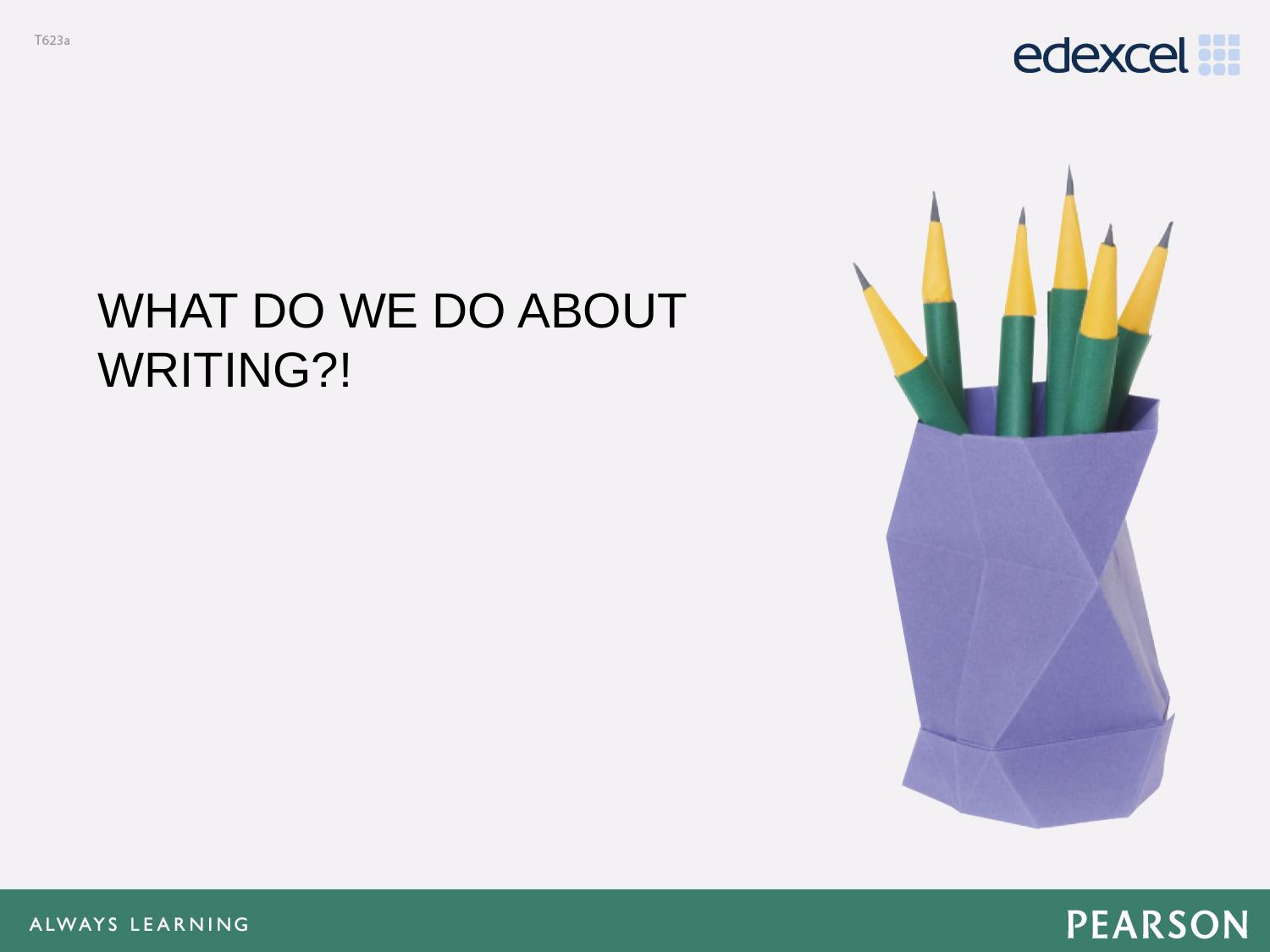

# WHAT DO WE DO ABOUT WRITING?!